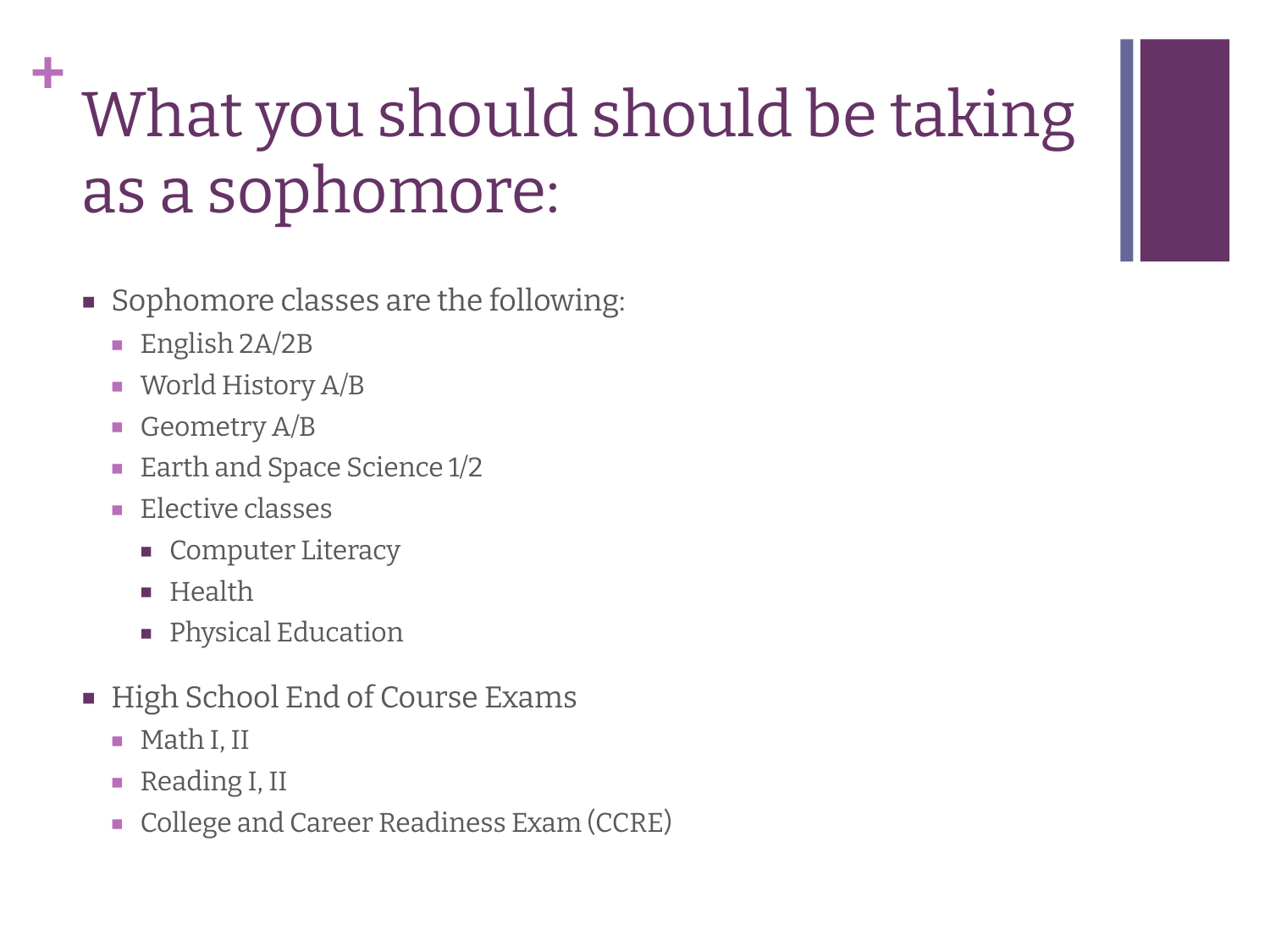

# What you should should be taking as a sophomore:
Sophomore classes are the following:
English 2A/2B
World History A/B
Geometry A/B
Earth and Space Science 1/2
Elective classes
Computer Literacy
Health
Physical Education
High School End of Course Exams
Math I, II
Reading I, II
College and Career Readiness Exam (CCRE)